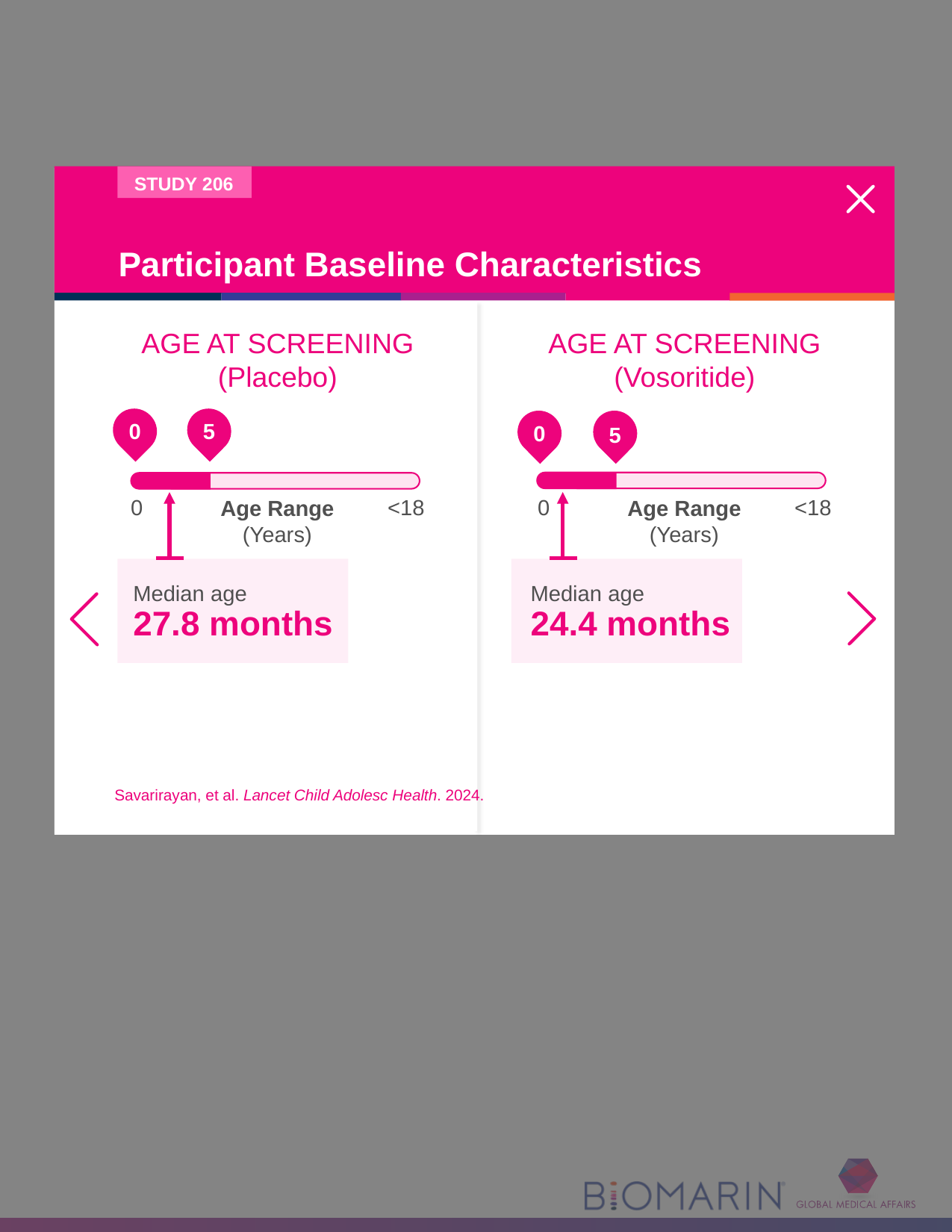

Study population slider
[Savarirayan 2024 study 206: p4D]

# Participant Baseline Characteristics

AGE AT SCREENING
(Placebo)
AGE AT SCREENING
(Vosoritide)

0

5

0

5

0
Age Range
(Years)
<18
0
Age Range
(Years)
<18

Median age
27.8 months
Median age
24.4 months

Savarirayan, et al. Lancet Child Adolesc Health. 2024.